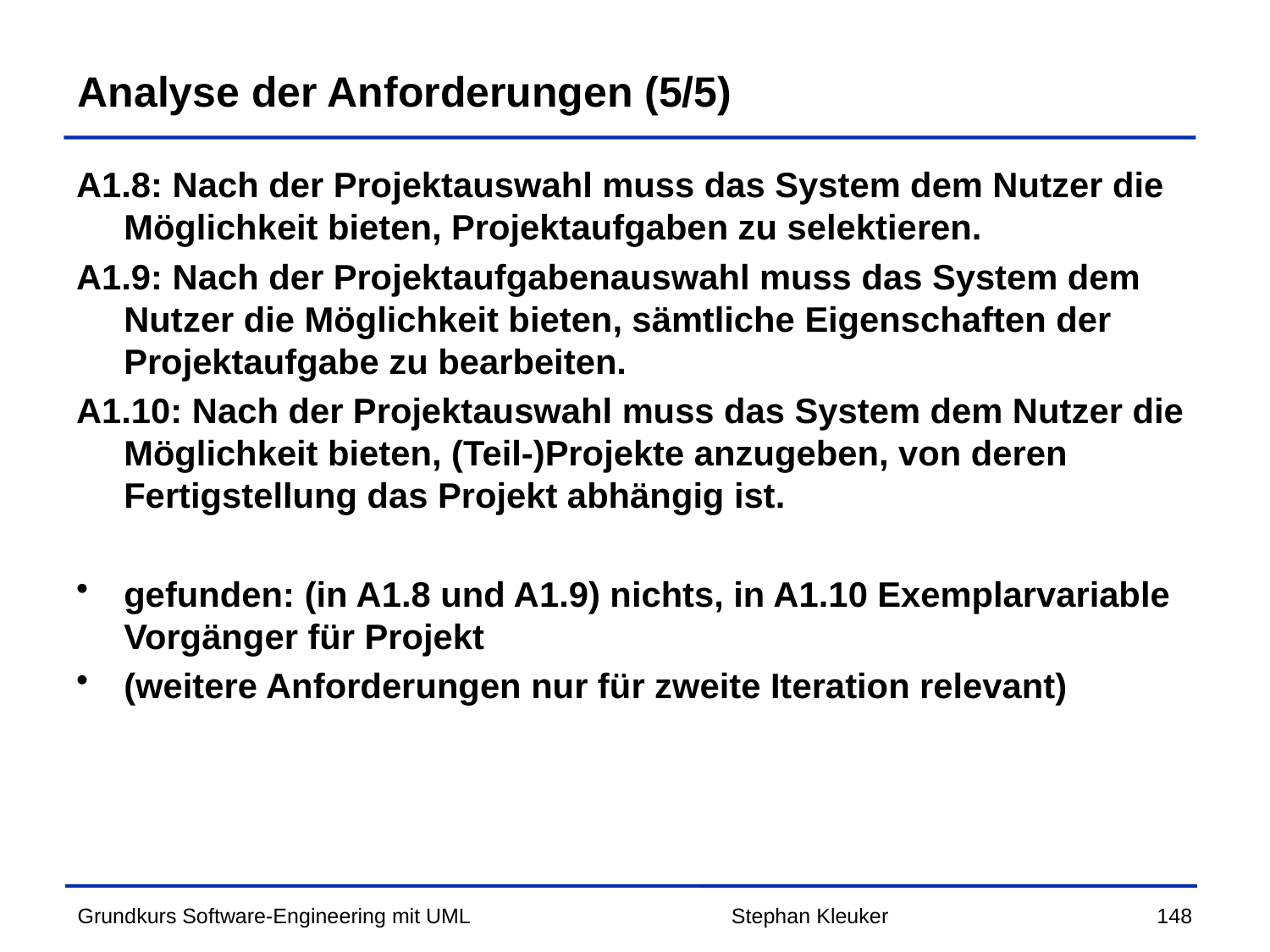

# Analyse der Anforderungen (5/5)
A1.8: Nach der Projektauswahl muss das System dem Nutzer die Möglichkeit bieten, Projektaufgaben zu selektieren.
A1.9: Nach der Projektaufgabenauswahl muss das System dem Nutzer die Möglichkeit bieten, sämtliche Eigenschaften der Projektaufgabe zu bearbeiten.
A1.10: Nach der Projektauswahl muss das System dem Nutzer die Möglichkeit bieten, (Teil-)Projekte anzugeben, von deren Fertigstellung das Projekt abhängig ist.

gefunden: (in A1.8 und A1.9) nichts, in A1.10 Exemplarvariable Vorgänger für Projekt
(weitere Anforderungen nur für zweite Iteration relevant)
Stephan Kleuker